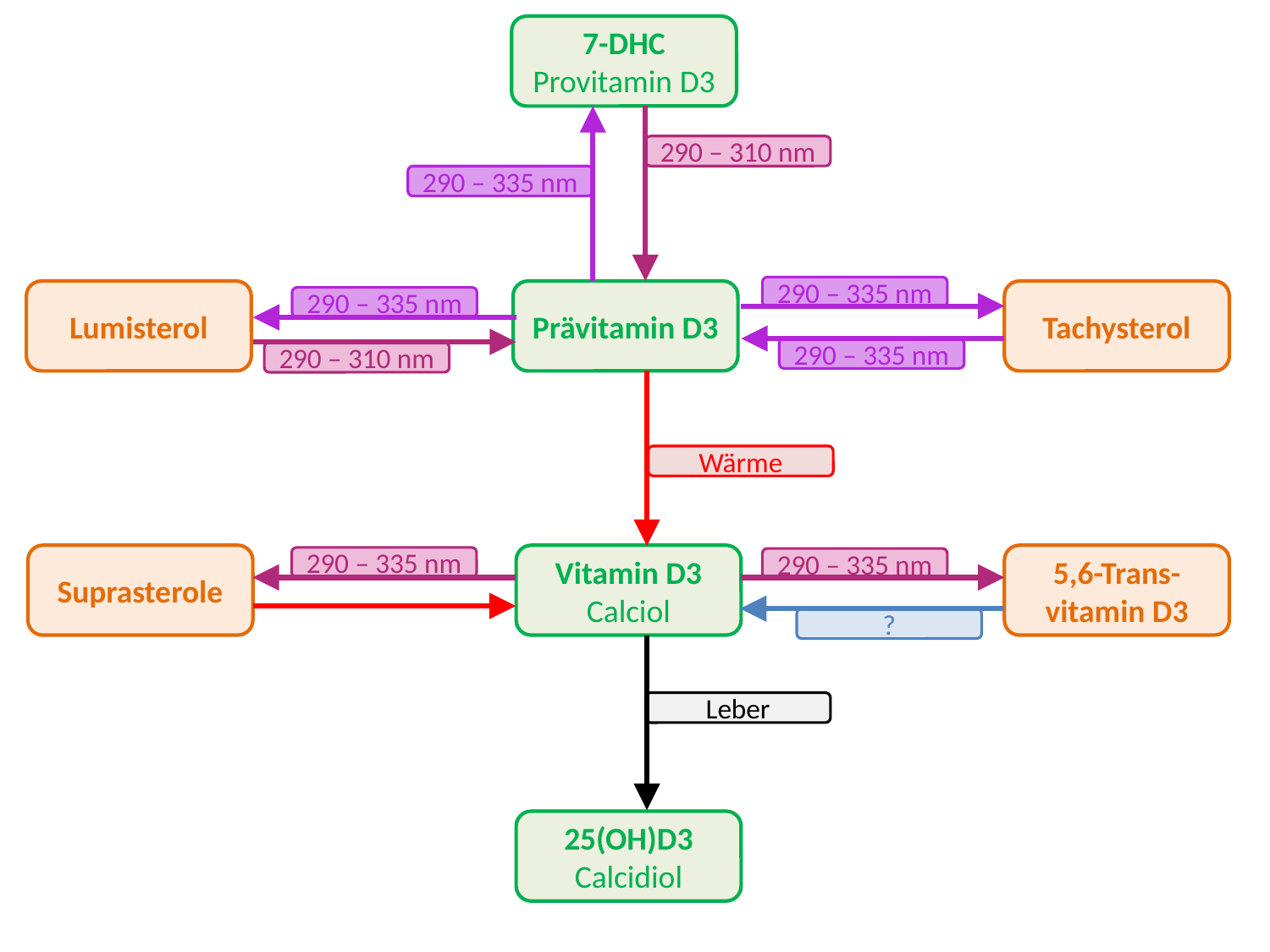

7-DHC
Provitamin D3
290 – 310 nm
290 – 335 nm
290 – 335 nm
Lumisterol
Prävitamin D3
Tachysterol
290 – 335 nm
290 – 335 nm
290 – 310 nm
Wärme
Suprasterole
Vitamin D3
Calciol
5,6-Trans-vitamin D3
290 – 335 nm
290 – 335 nm
?
Leber
25(OH)D3
Calcidiol